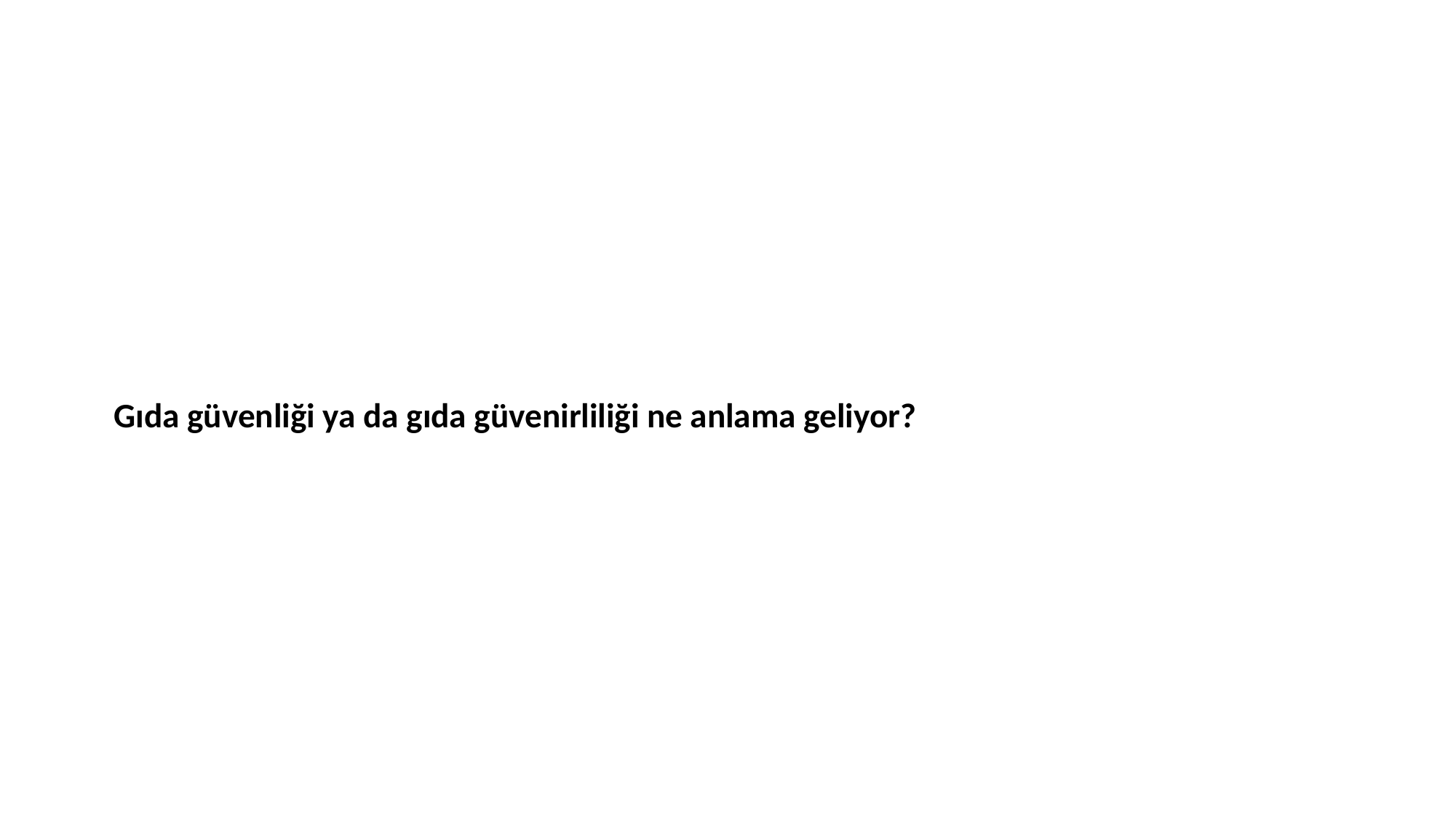

Gıda güvenliği ya da gıda güvenirliliği ne anlama geliyor?